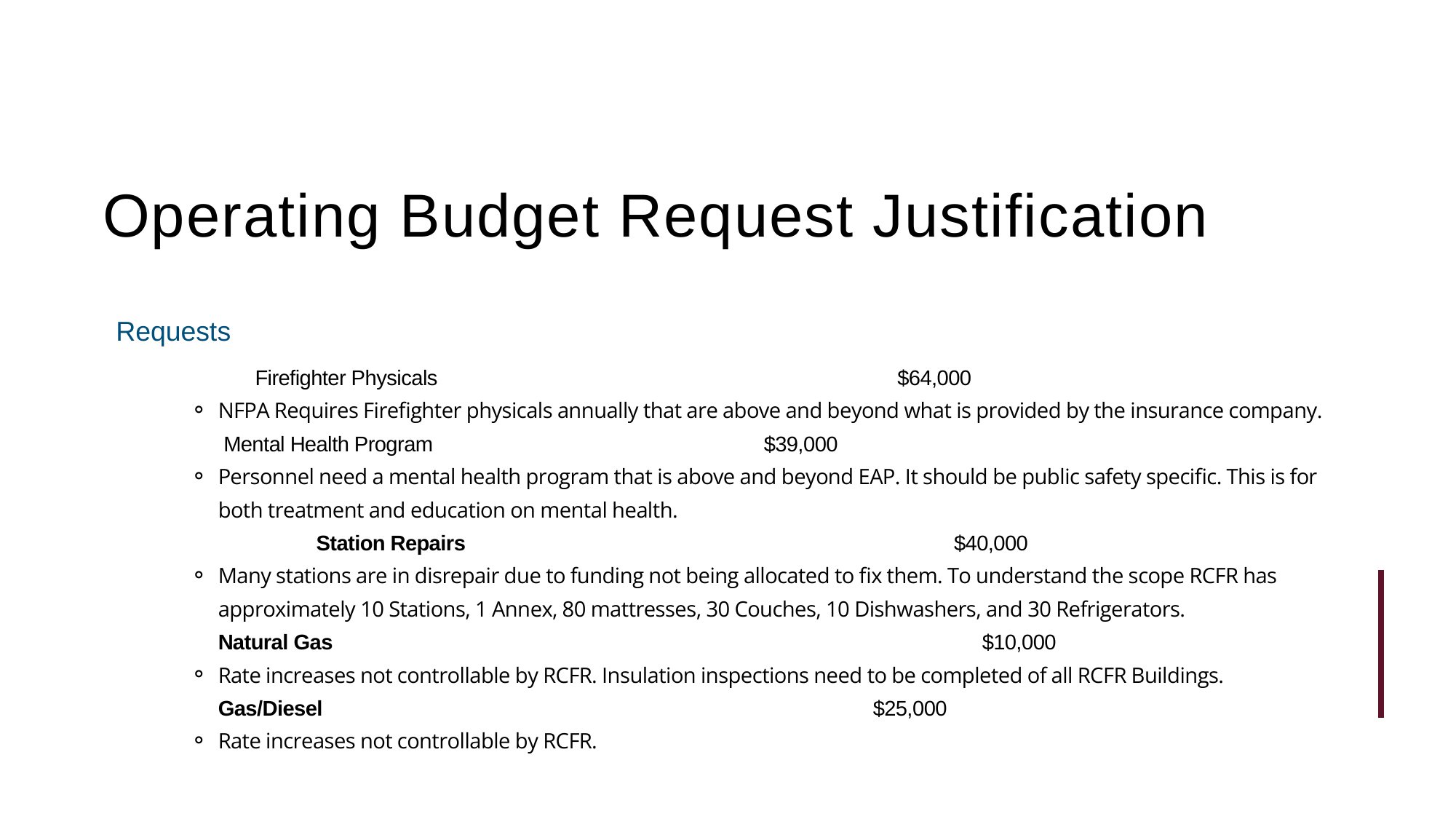

Operating Budget Request Justification

Requests
	   Firefighter Physicals					$64,000
NFPA Requires Firefighter physicals annually that are above and beyond what is provided by the insurance company.
      Mental Health Program				$39,000
Personnel need a mental health program that is above and beyond EAP. It should be public safety specific. This is for both treatment and education on mental health.
	   Station Repairs					$40,000
Many stations are in disrepair due to funding not being allocated to fix them. To understand the scope RCFR has approximately 10 Stations, 1 Annex, 80 mattresses, 30 Couches, 10 Dishwashers, and 30 Refrigerators.
	Natural Gas						$10,000
Rate increases not controllable by RCFR. Insulation inspections need to be completed of all RCFR Buildings.
	Gas/Diesel						$25,000
Rate increases not controllable by RCFR.